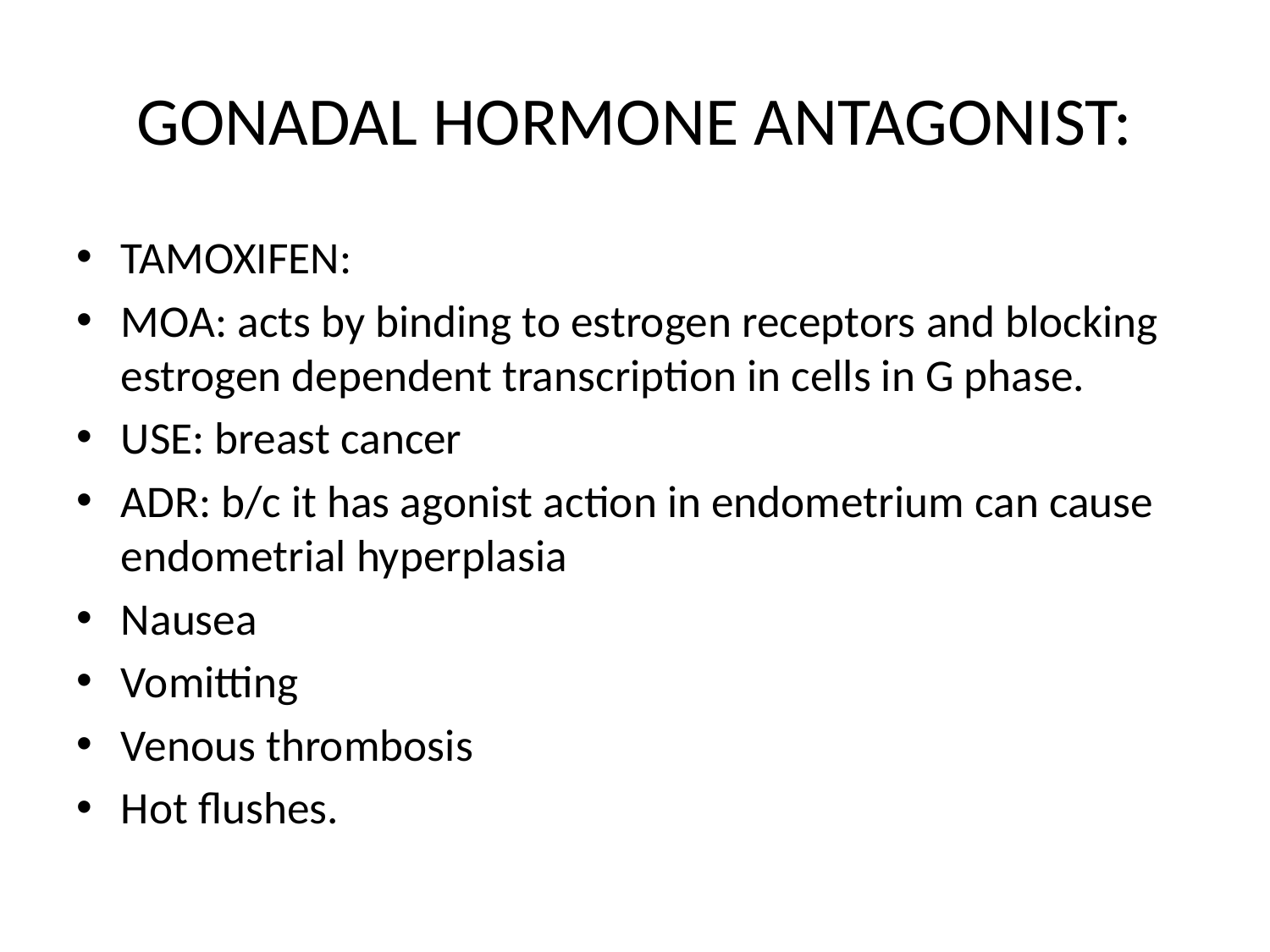

# GONADAL HORMONE ANTAGONIST:
TAMOXIFEN:
MOA: acts by binding to estrogen receptors and blocking estrogen dependent transcription in cells in G phase.
USE: breast cancer
ADR: b/c it has agonist action in endometrium can cause endometrial hyperplasia
Nausea
Vomitting
Venous thrombosis
Hot flushes.